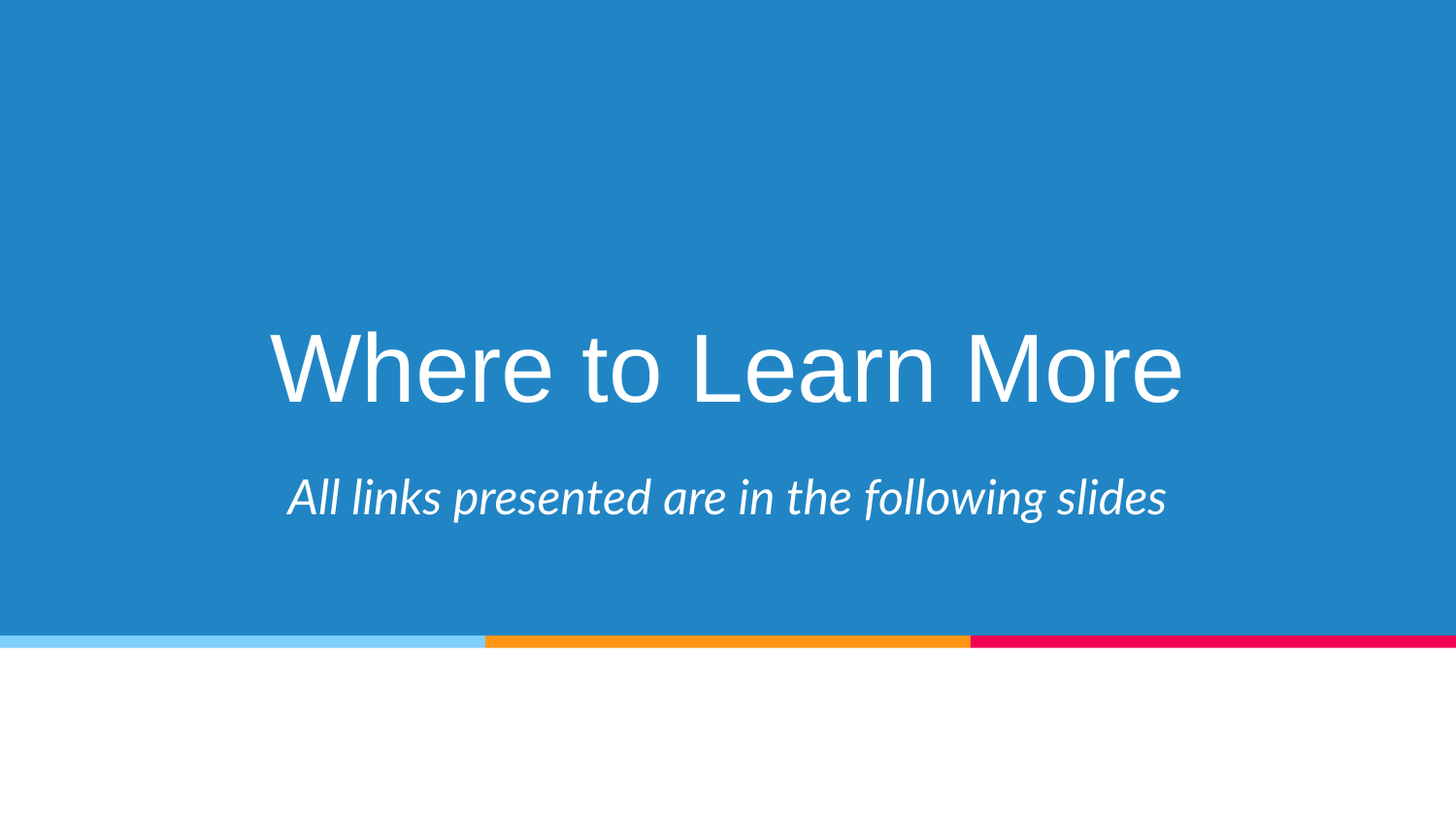

# Where to Learn More
All links presented are in the following slides